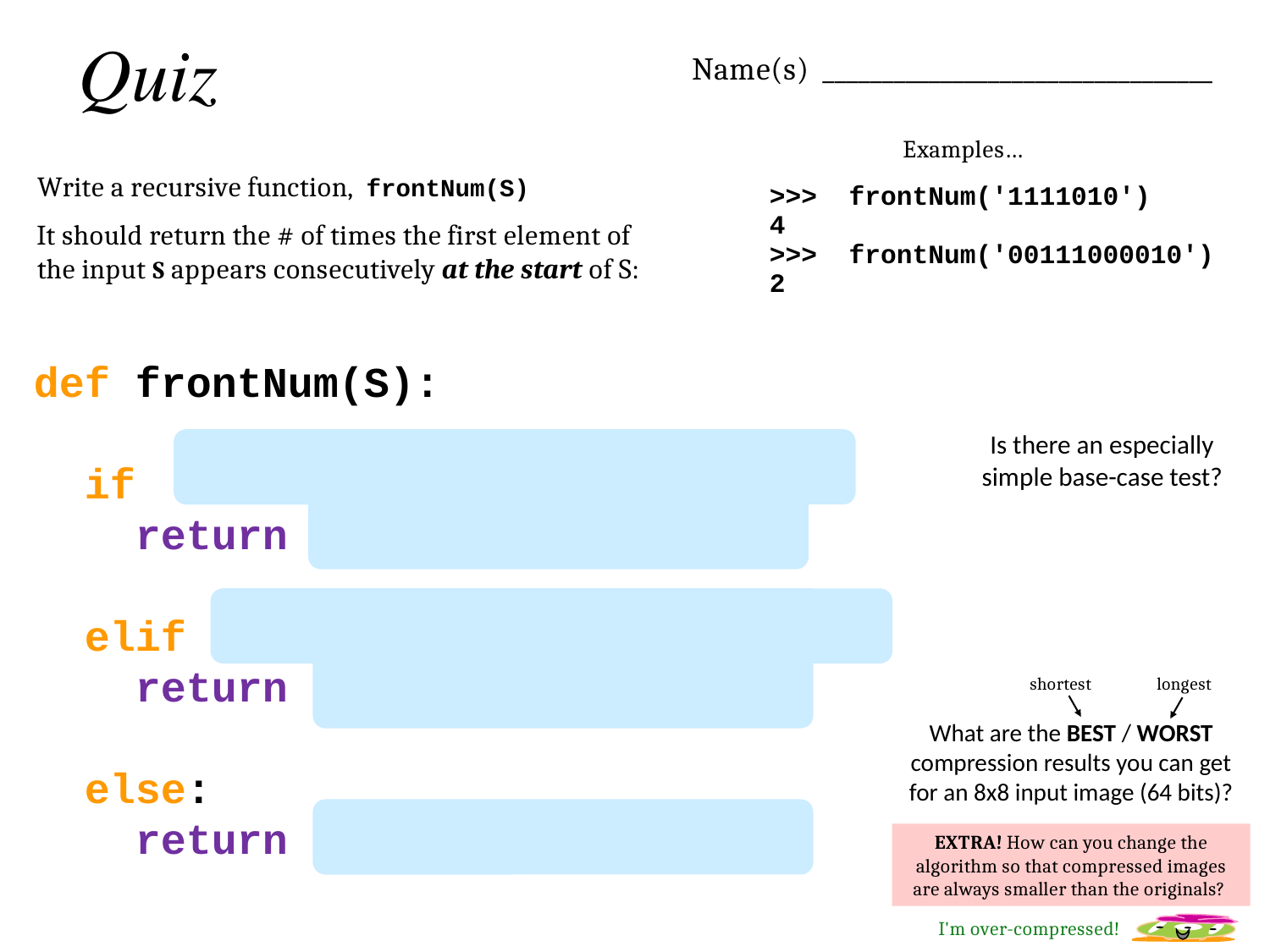

Quiz
Name(s)  _________________________________

Examples…
Write a recursive function,  frontNum(S)
It should return the # of times the first element of the input S appears consecutively at the start of S:
>>>  frontNum('1111010')
4
>>>  frontNum('00111000010')
2
def frontNum(S):

  if
    return

  elif
    return

  else:
    return
Is there an especially simple base-case test?

shortest
longest

What are the BEST / WORST compression results you can get for an 8x8 input image (64 bits)?

EXTRA! How can you change the algorithm so that compressed images are always smaller than the originals?
I'm over-compressed!